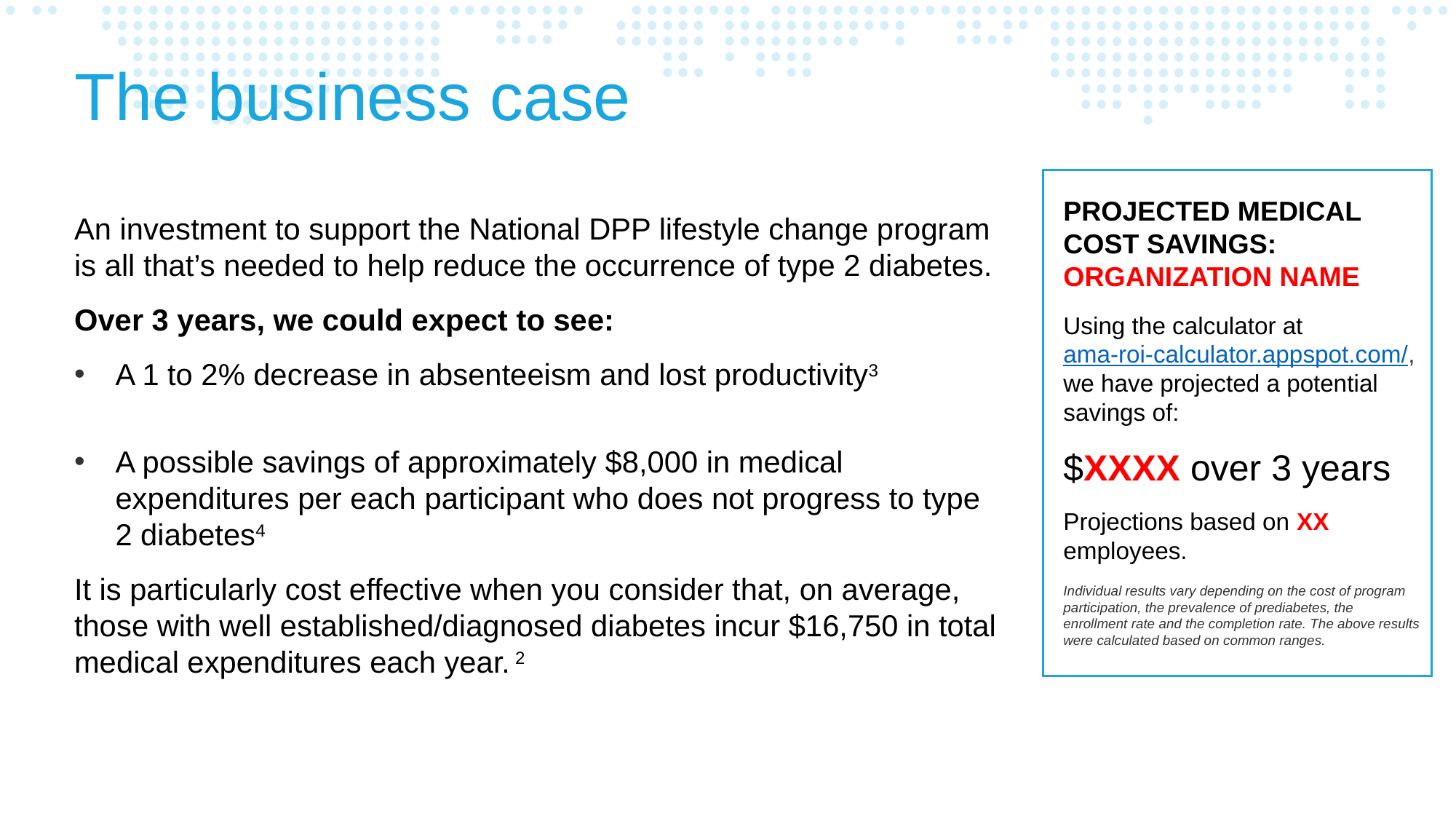

The business case

PROJECTED MEDICAL COST SAVINGS: ORGANIZATION NAME
Using the calculator at ama-roi-calculator.appspot.com/, we have projected a potential savings of:
$XXXX over 3 years
Projections based on XX employees.
Individual results vary depending on the cost of program participation, the prevalence of prediabetes, the enrollment rate and the completion rate. The above results were calculated based on common ranges.

An investment to support the National DPP lifestyle change program is all that’s needed to help reduce the occurrence of type 2 diabetes.
Over 3 years, we could expect to see:
A 1 to 2% decrease in absenteeism and lost productivity3
A possible savings of approximately $8,000 in medical expenditures per each participant who does not progress to type 2 diabetes4
It is particularly cost effective when you consider that, on average, those with well established/diagnosed diabetes incur $16,750 in total medical expenditures each year. 2